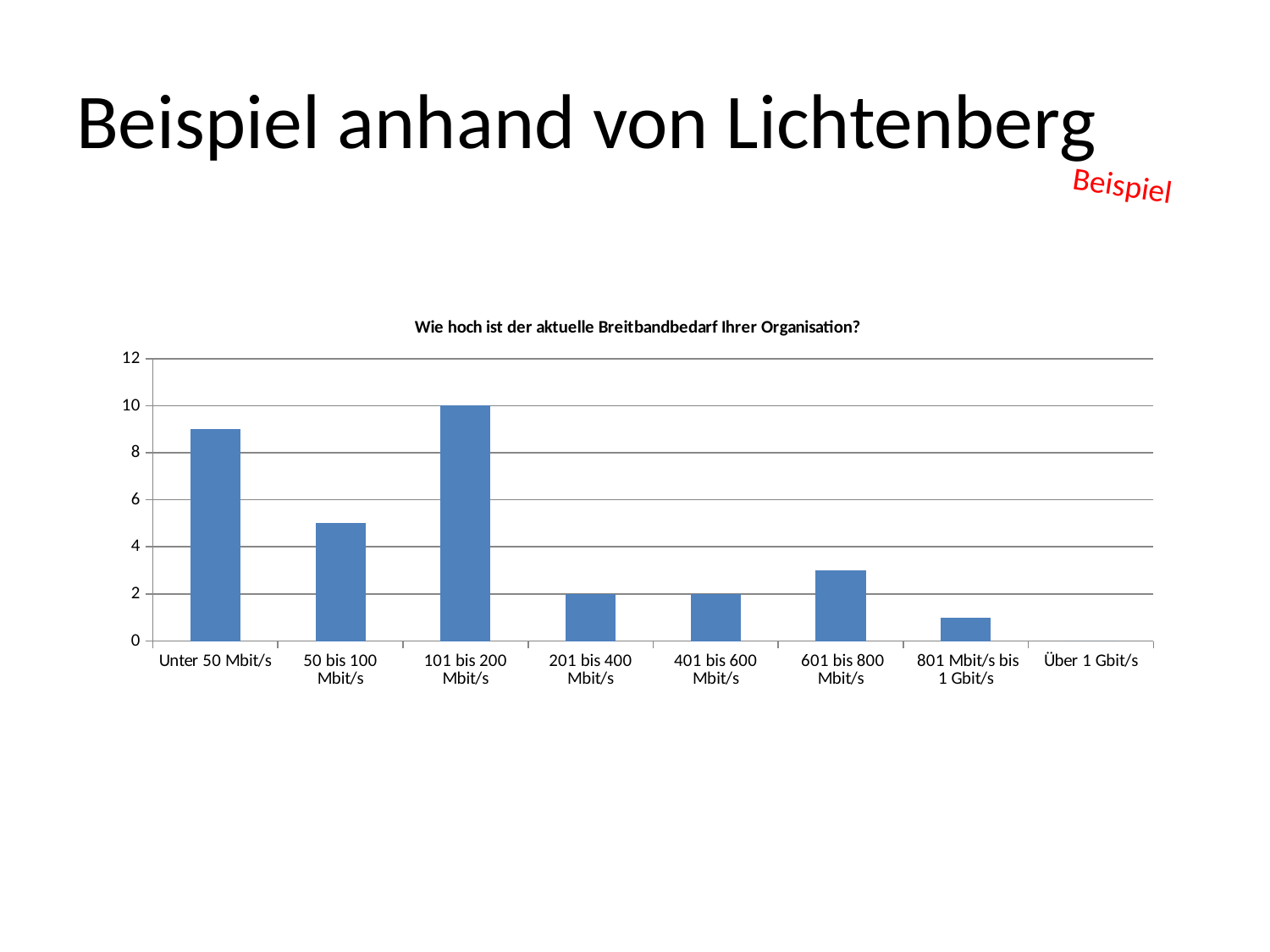

# Beispiel anhand von Lichtenberg
Beispiel

### Chart:  Wie hoch ist der aktuelle Breitbandbedarf Ihrer Organisation?

| Category |  |
|---|---|
| Unter 50 Mbit/s | 9.0 |
| 50 bis 100 Mbit/s | 5.0 |
| 101 bis 200 Mbit/s | 10.0 |
| 201 bis 400 Mbit/s | 2.0 |
| 401 bis 600 Mbit/s | 2.0 |
|  601 bis 800 Mbit/s | 3.0 |
|  801 Mbit/s bis 1 Gbit/s | 1.0 |
| Über 1 Gbit/s | 0.0 |